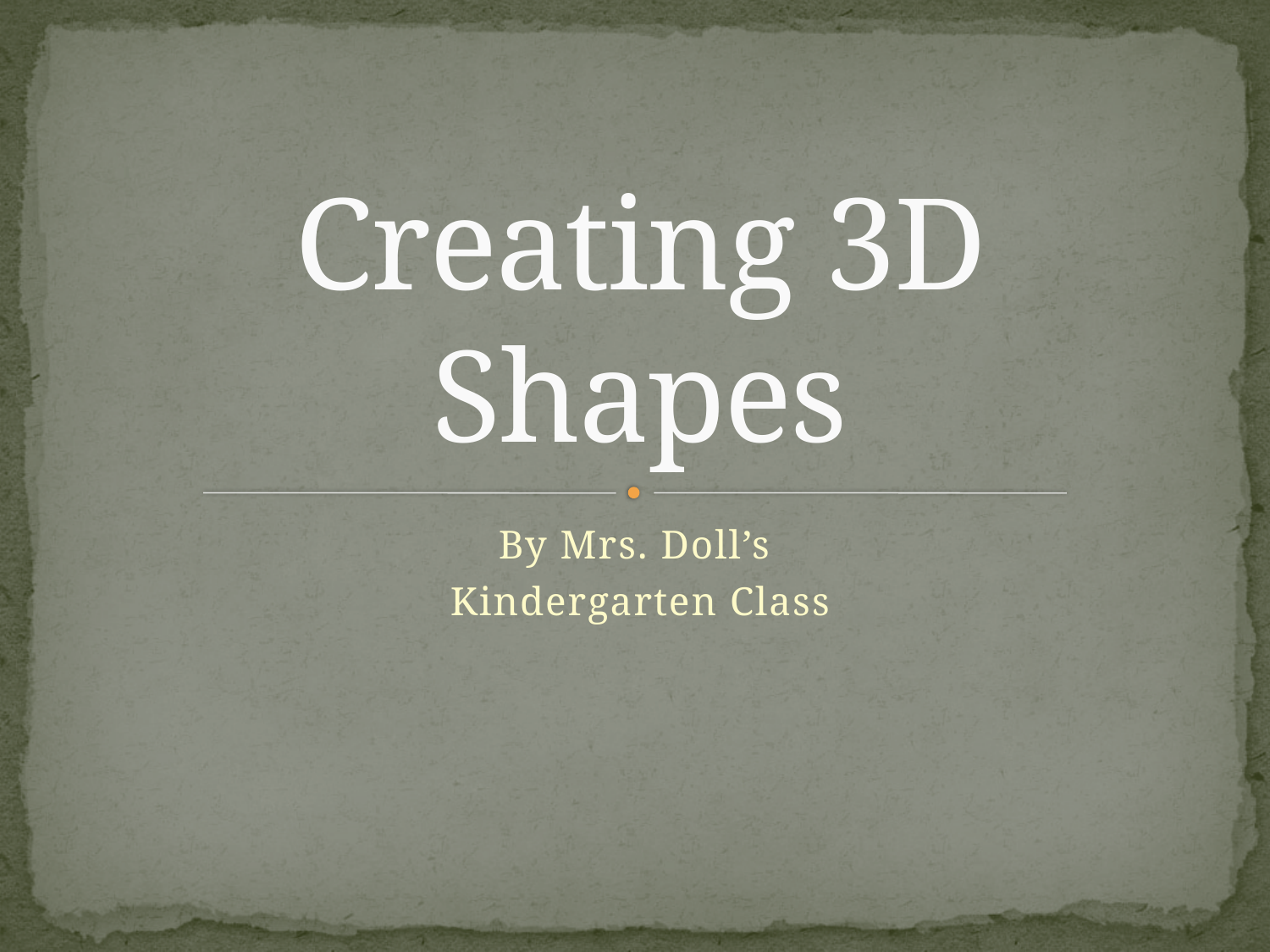

# Creating 3D Shapes
By Mrs. Doll’s
Kindergarten Class